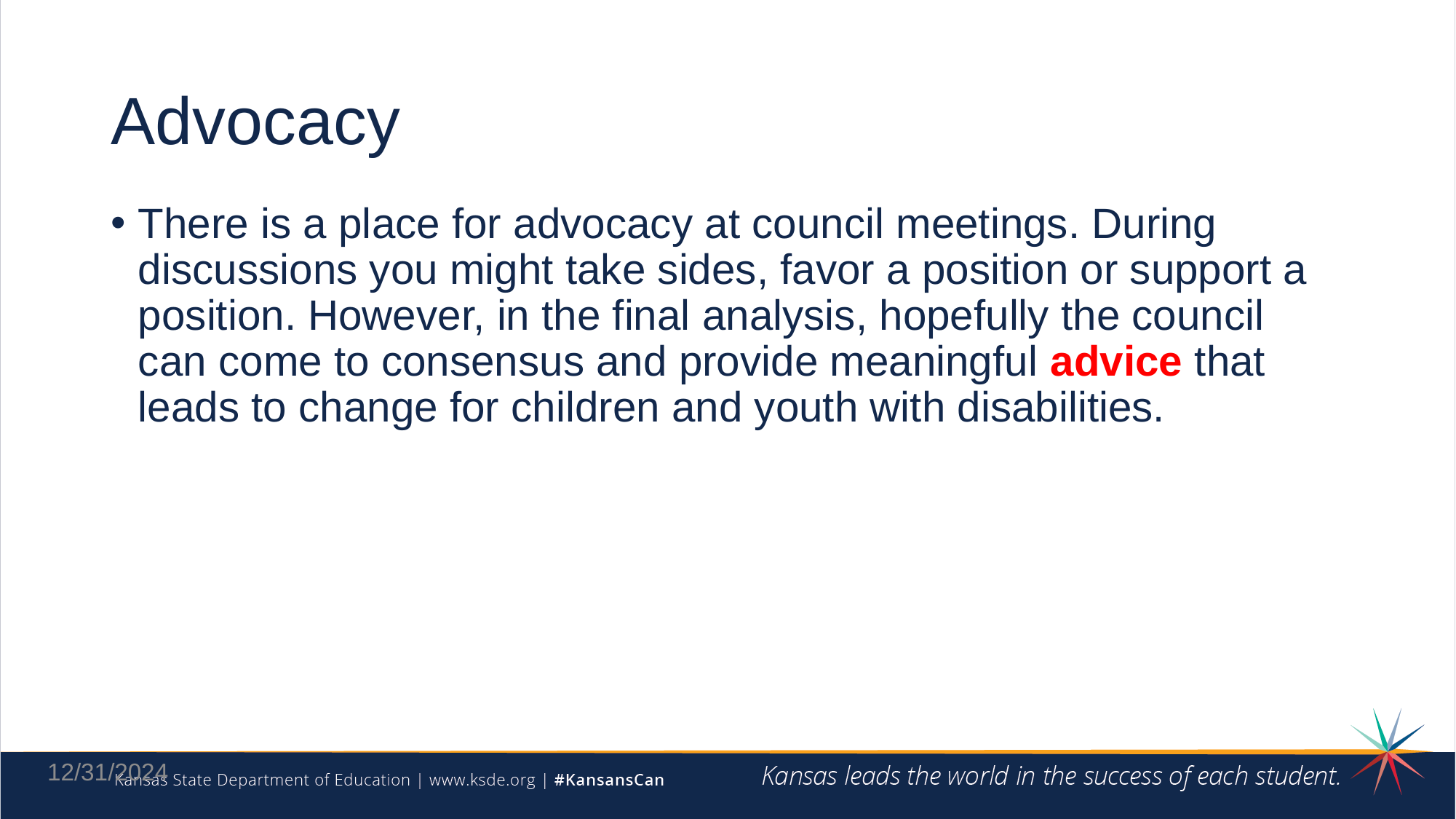

# Advocacy
There is a place for advocacy at council meetings. During discussions you might take sides, favor a position or support a position. However, in the final analysis, hopefully the council can come to consensus and provide meaningful advice that leads to change for children and youth with disabilities.
12/31/2024